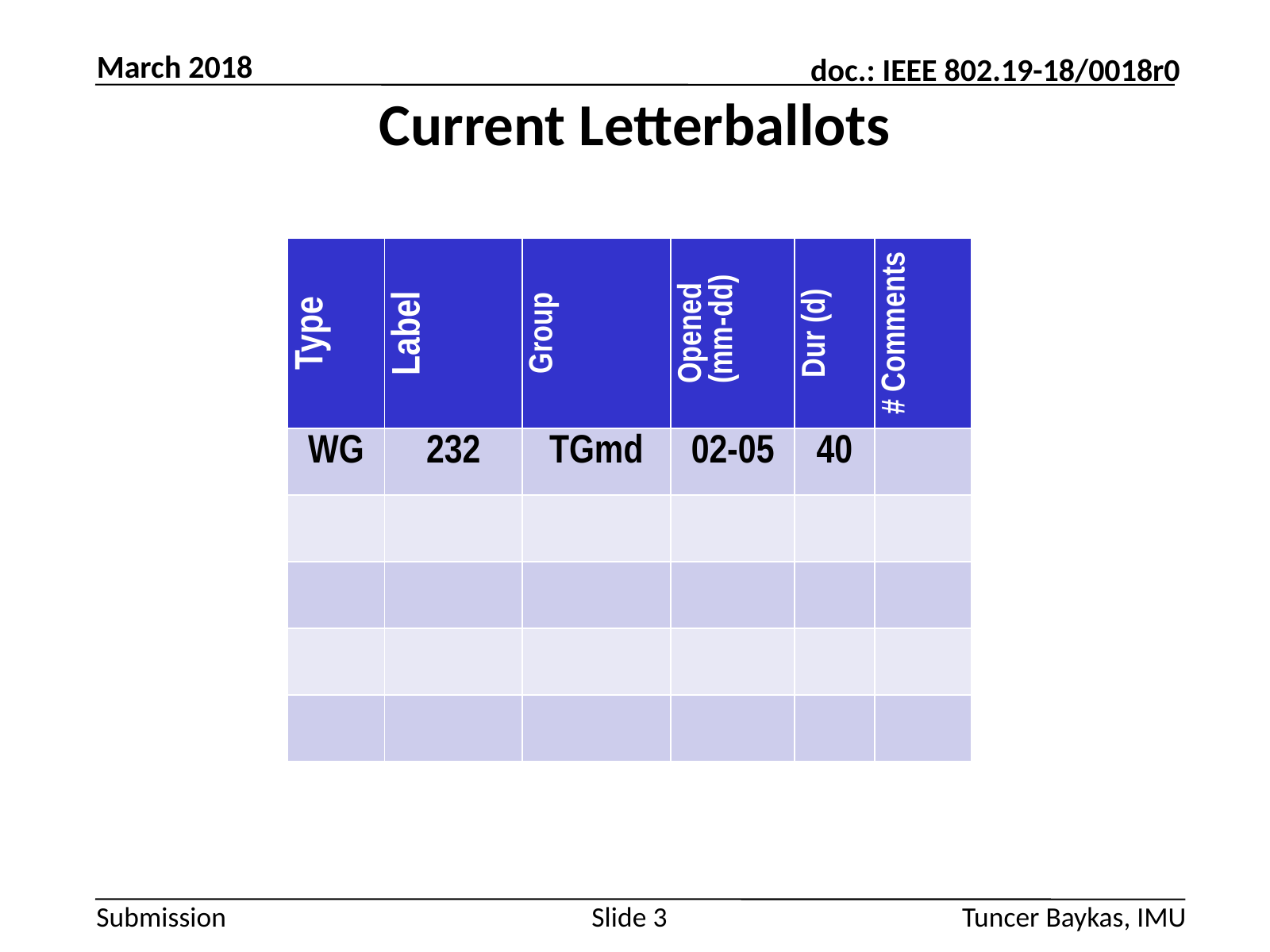

March 2018
# Current Letterballots
| Type | Label | Group | Opened (mm-dd) | Dur (d) | # Comments |
| --- | --- | --- | --- | --- | --- |
| WG | 232 | TGmd | 02-05 | 40 |  |
|  |  |  |  |  |  |
|  |  |  |  |  |  |
|  |  |  |  |  |  |
|  |  |  |  |  |  |
Tuncer Baykas, IMU
Slide 3